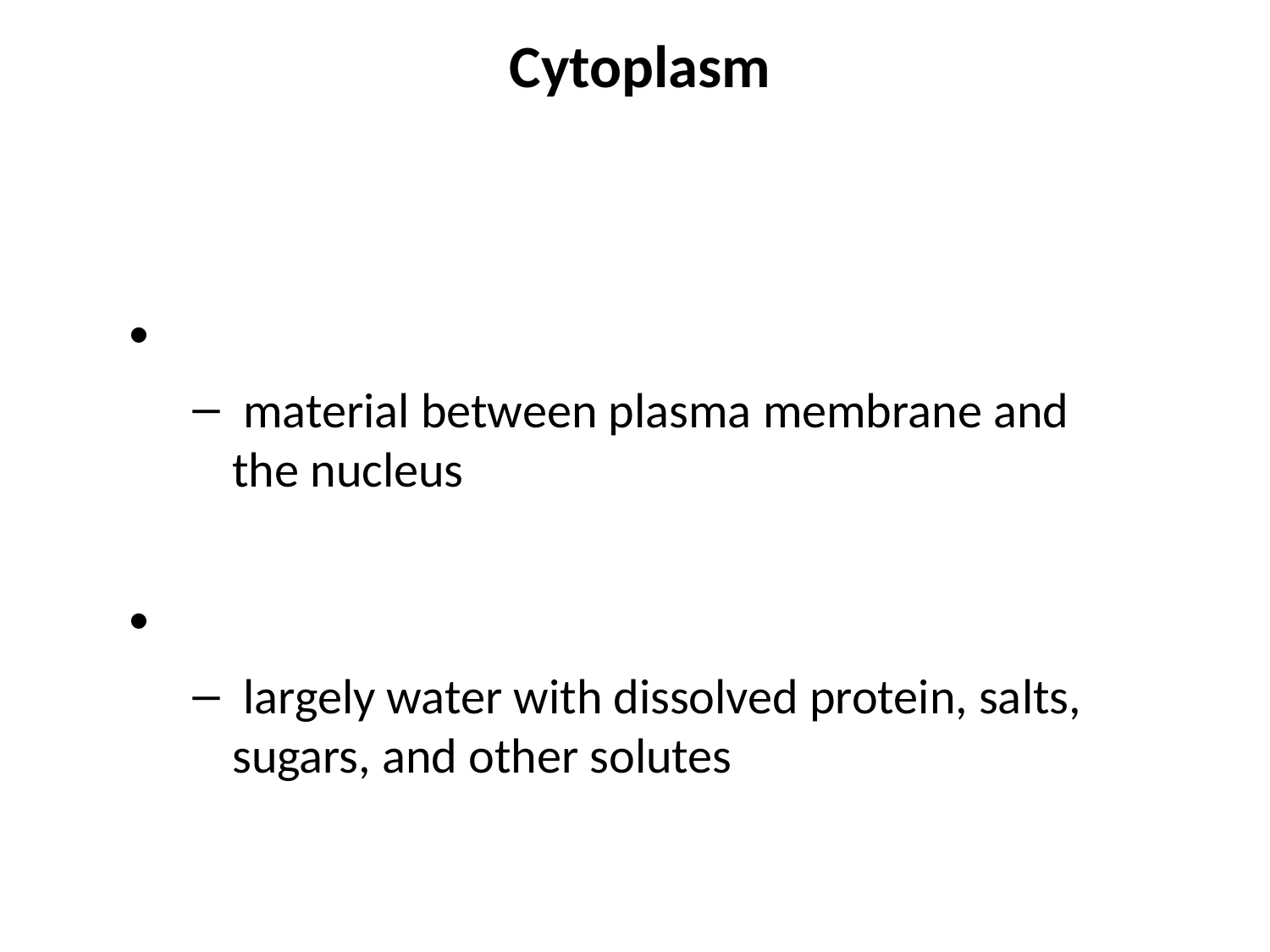

# Cytoplasm

 material between plasma membrane and the nucleus

 largely water with dissolved protein, salts, sugars, and other solutes